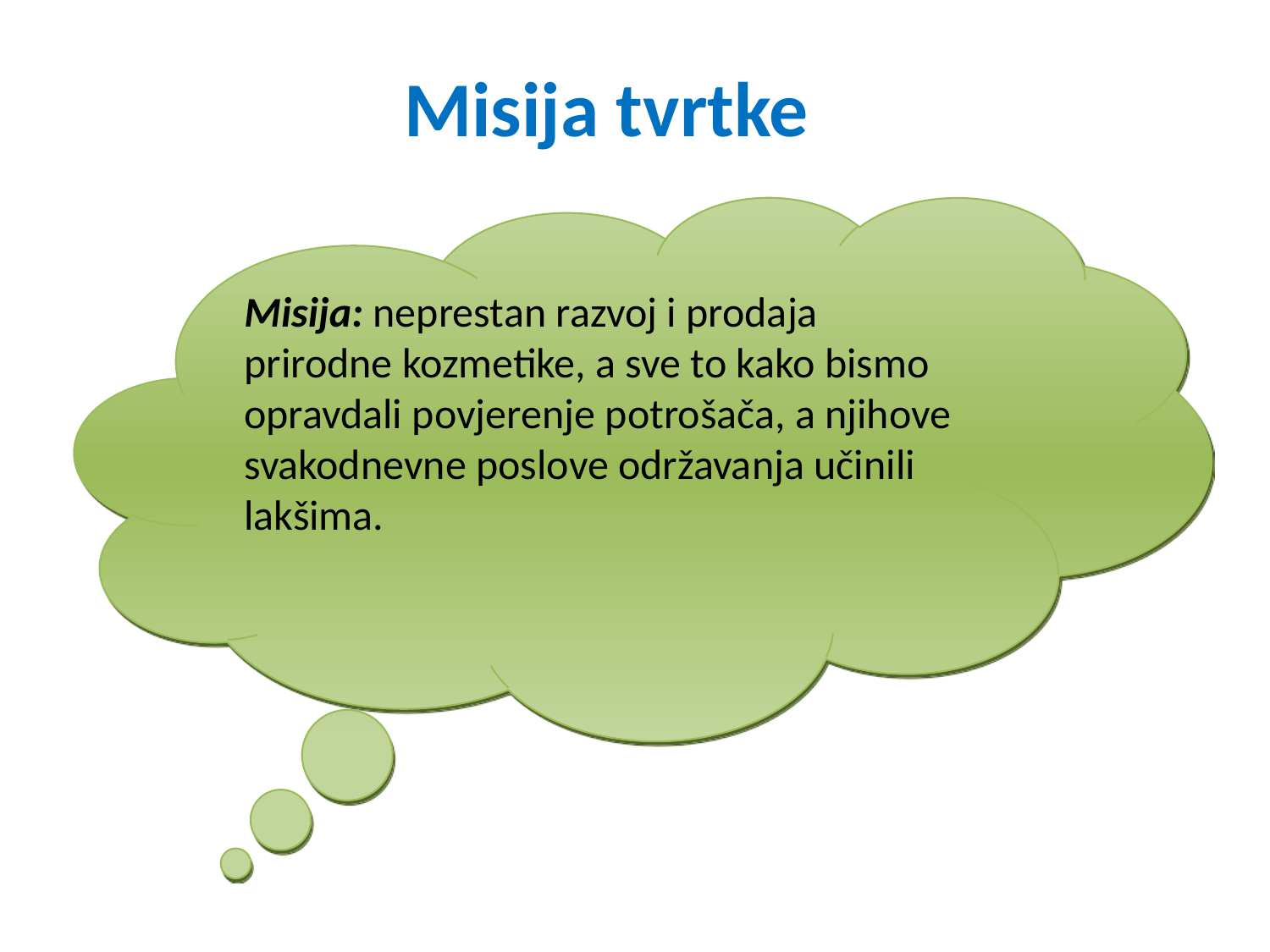

# Misija tvrtke
Misija: neprestan razvoj i prodaja prirodne kozmetike, a sve to kako bismo opravdali povjerenje potrošača, a njihove svakodnevne poslove održavanja učinili lakšima.